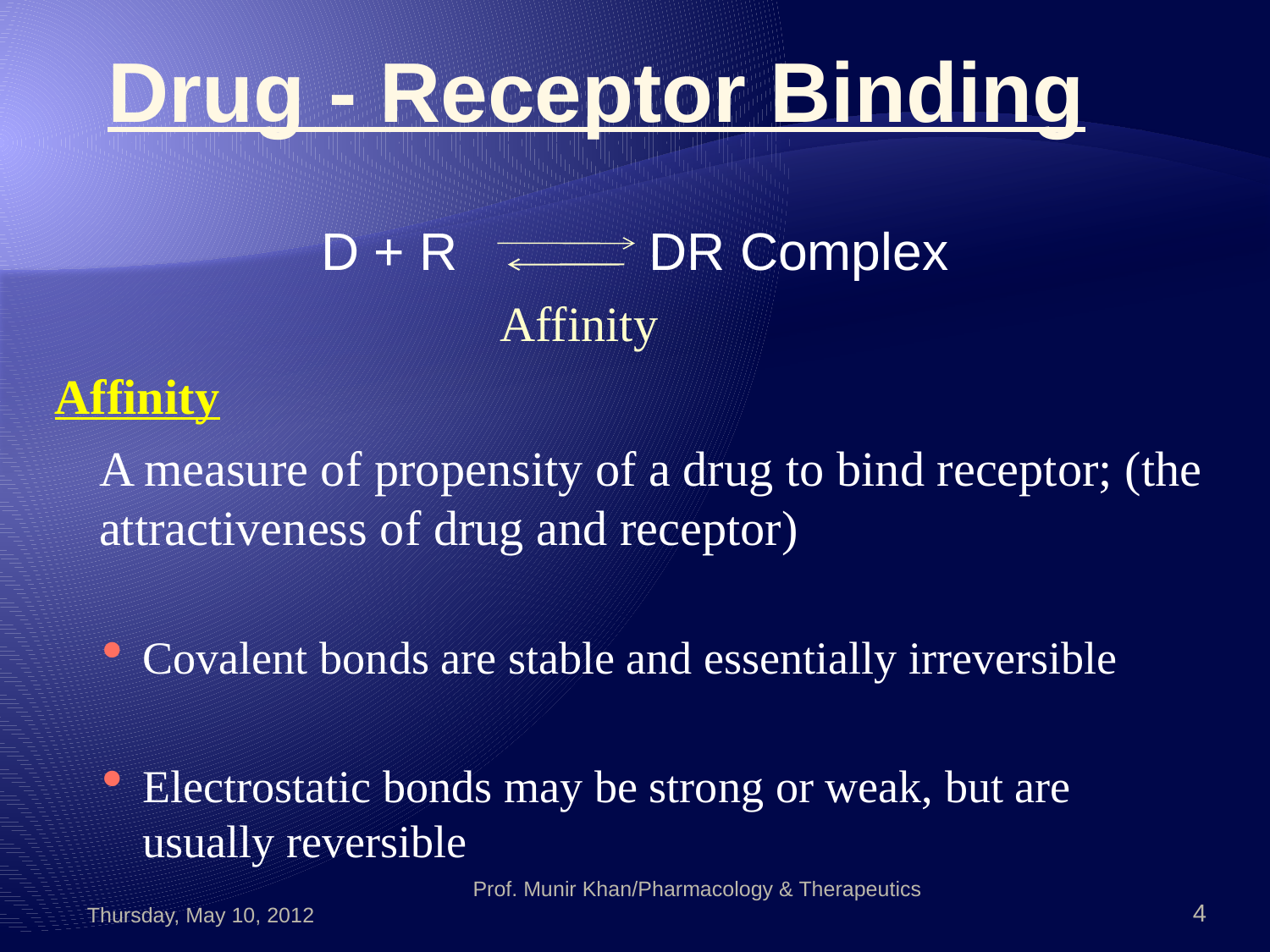

Drug - Receptor Binding

D + R		  DR Complex

Affinity
	A measure of propensity of a drug to bind receptor; (the attractiveness of drug and receptor)

Covalent bonds are stable and essentially irreversible

Electrostatic bonds may be strong or weak, but are usually reversible

Affinity
Prof. Munir Khan/Pharmacology & Therapeutics
Thursday, May 10, 2012
4